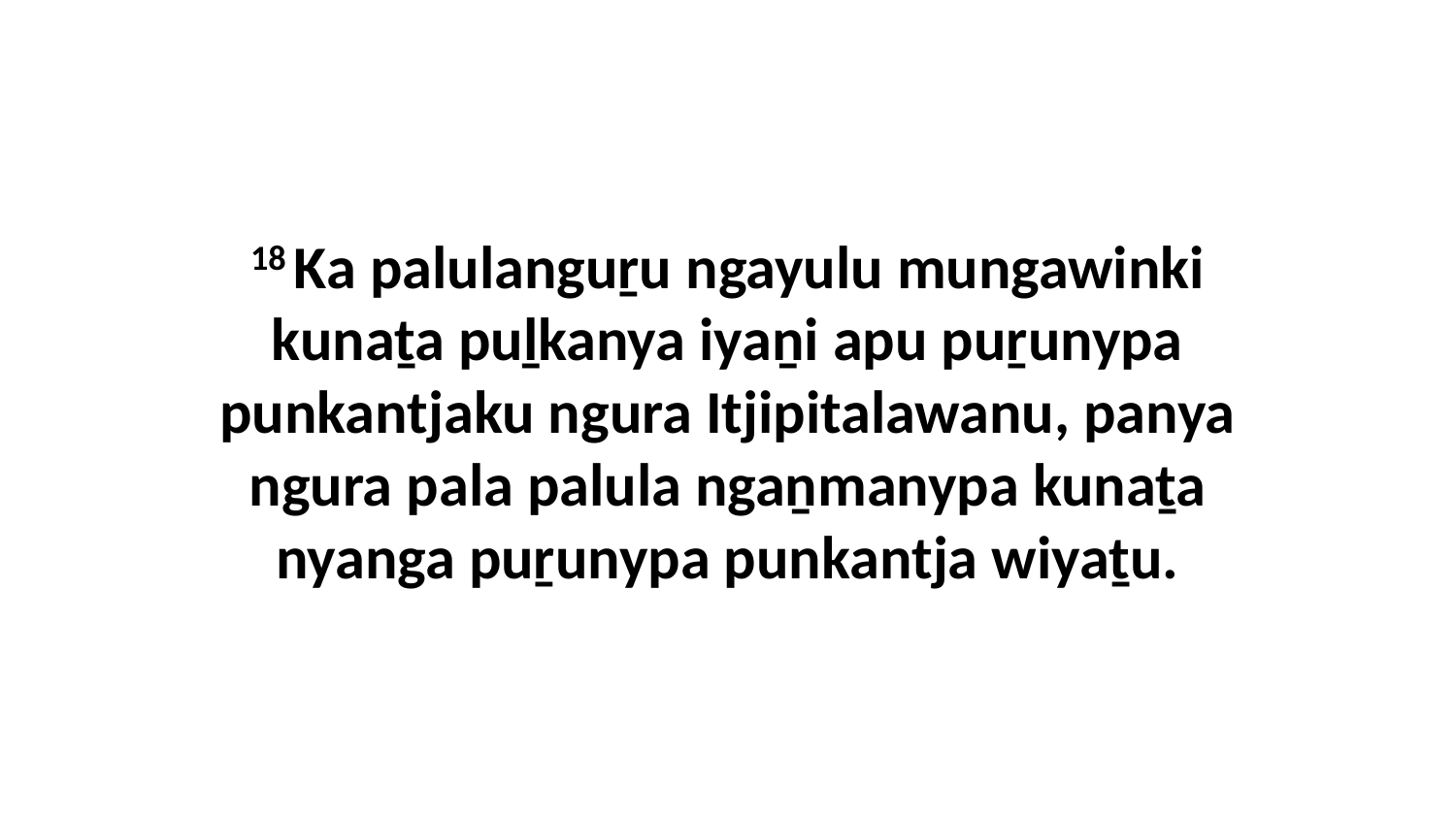

18 Ka palulanguṟu ngayulu mungawinki kunaṯa puḻkanya iyaṉi apu puṟunypa punkantjaku ngura Itjipitalawanu, panya ngura pala palula ngaṉmanypa kunaṯa nyanga puṟunypa punkantja wiyaṯu.